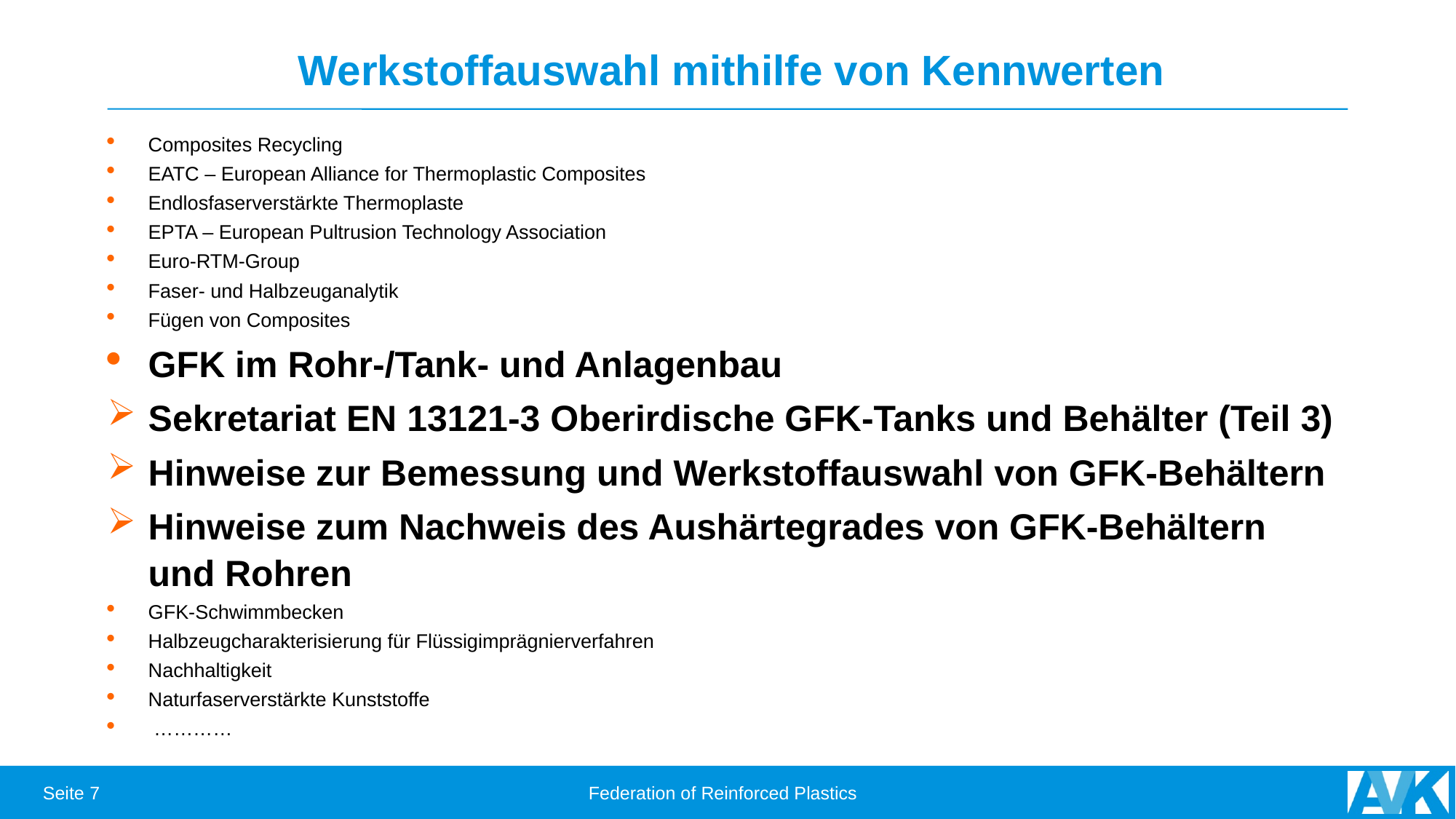

# Werkstoffauswahl mithilfe von Kennwerten
Composites Recycling
EATC – European Alliance for Thermoplastic Composites
Endlosfaserverstärkte Thermoplaste
EPTA – European Pultrusion Technology Association
Euro-RTM-Group
Faser- und Halbzeuganalytik
Fügen von Composites
GFK im Rohr-/Tank- und Anlagenbau
Sekretariat EN 13121-3 Oberirdische GFK-Tanks und Behälter (Teil 3)
Hinweise zur Bemessung und Werkstoffauswahl von GFK-Behältern
Hinweise zum Nachweis des Aushärtegrades von GFK-Behältern und Rohren
GFK-Schwimmbecken
Halbzeugcharakterisierung für Flüssigimprägnierverfahren
Nachhaltigkeit
Naturfaserverstärkte Kunststoffe
 …………